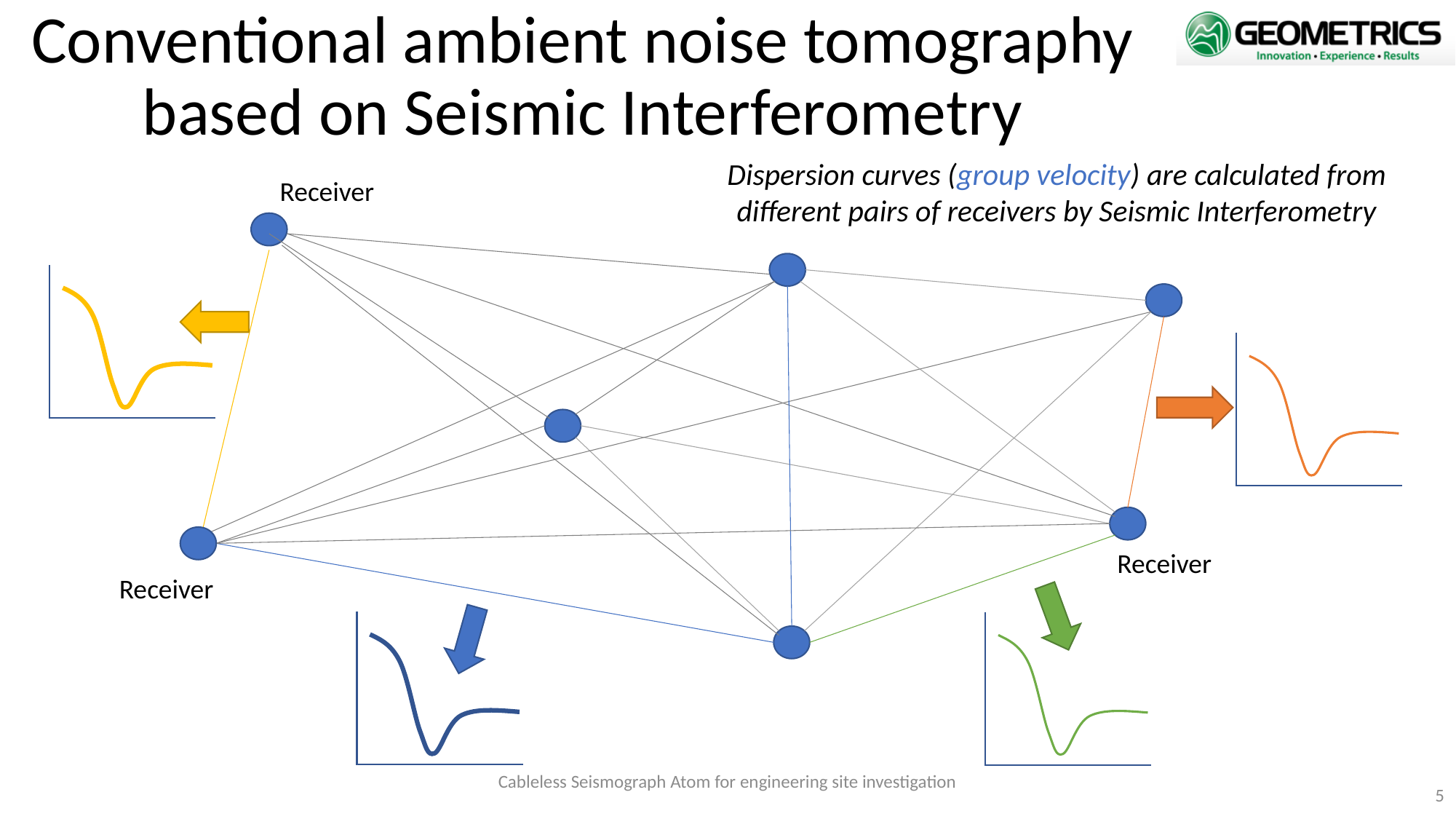

# Conventional ambient noise tomography based on Seismic Interferometry
Dispersion curves (group velocity) are calculated from different pairs of receivers by Seismic Interferometry
Receiver

Receiver
Receiver

Cableless Seismograph Atom for engineering site investigation
5